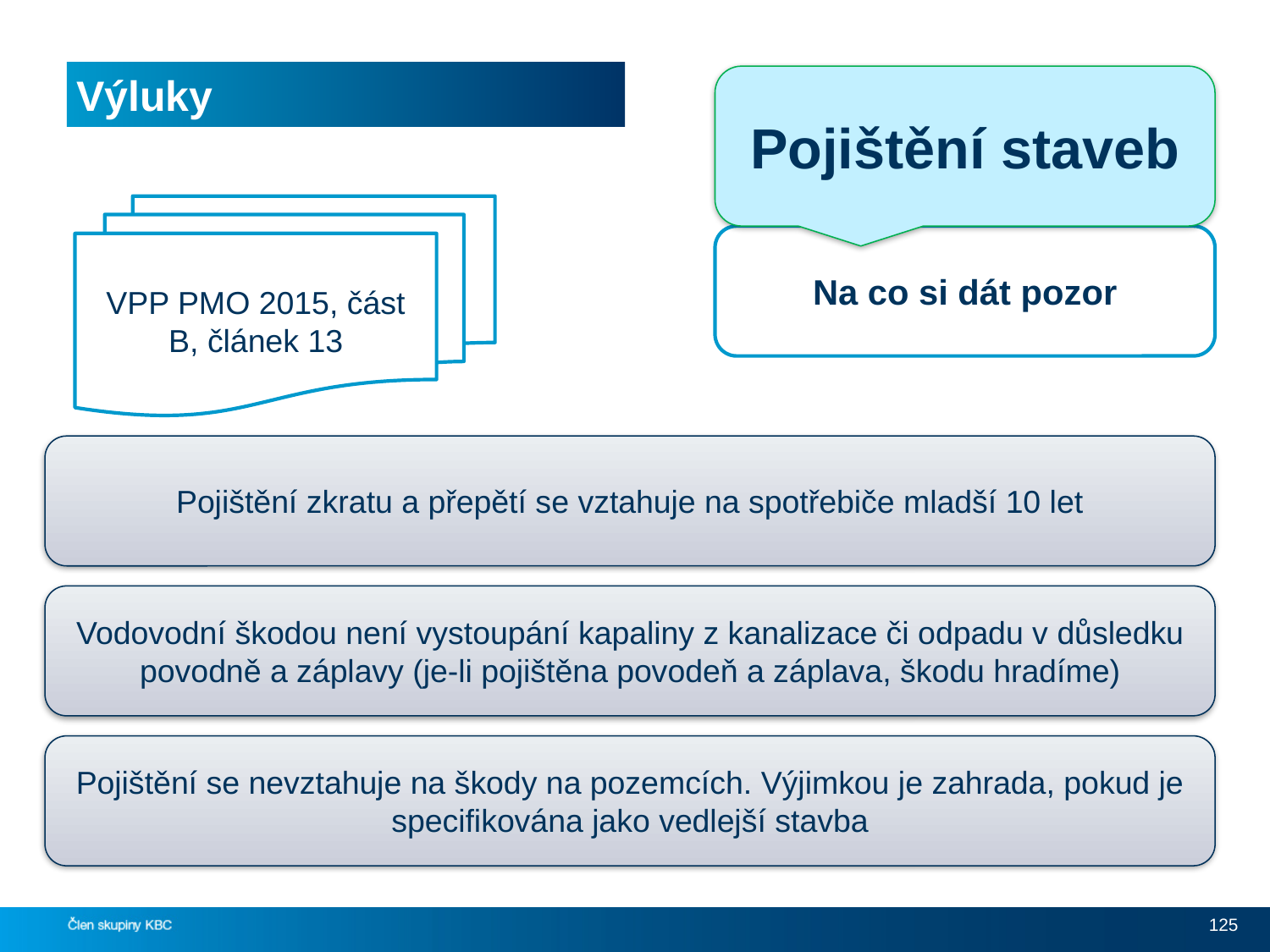

# Výluky
Pojištění staveb
VPP PMO 2015, část B, článek 13
Na co si dát pozor
Pojištění zkratu a přepětí se vztahuje na spotřebiče mladší 10 let
Vodovodní škodou není vystoupání kapaliny z kanalizace či odpadu v důsledku povodně a záplavy (je-li pojištěna povodeň a záplava, škodu hradíme)

Pojištění se nevztahuje na škody na pozemcích. Výjimkou je zahrada, pokud je specifikována jako vedlejší stavba
125